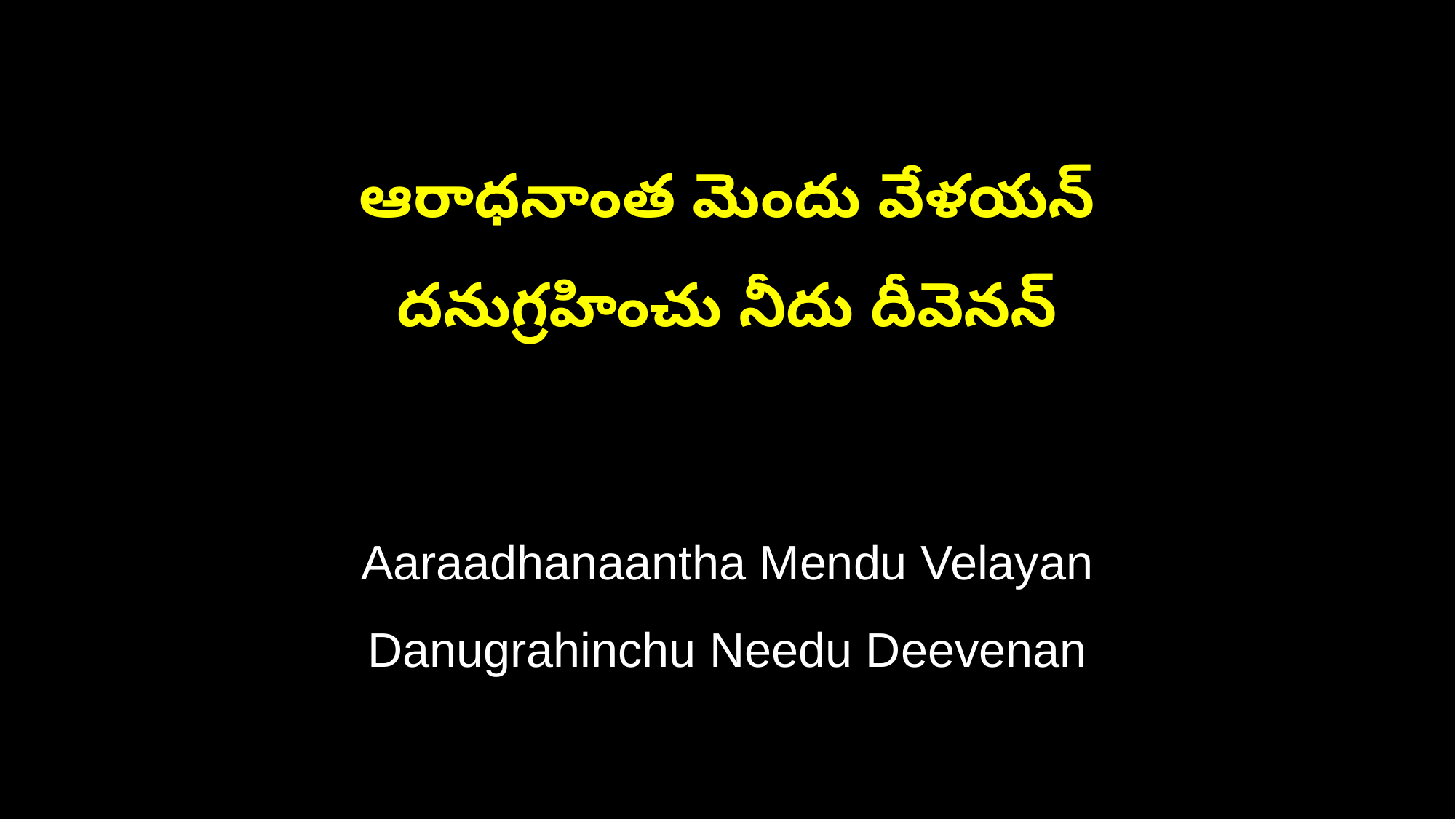

ఆరాధనాంత మెందు వేళయన్
దనుగ్రహించు నీదు దీవెనన్
Aaraadhanaantha Mendu Velayan
Danugrahinchu Needu Deevenan